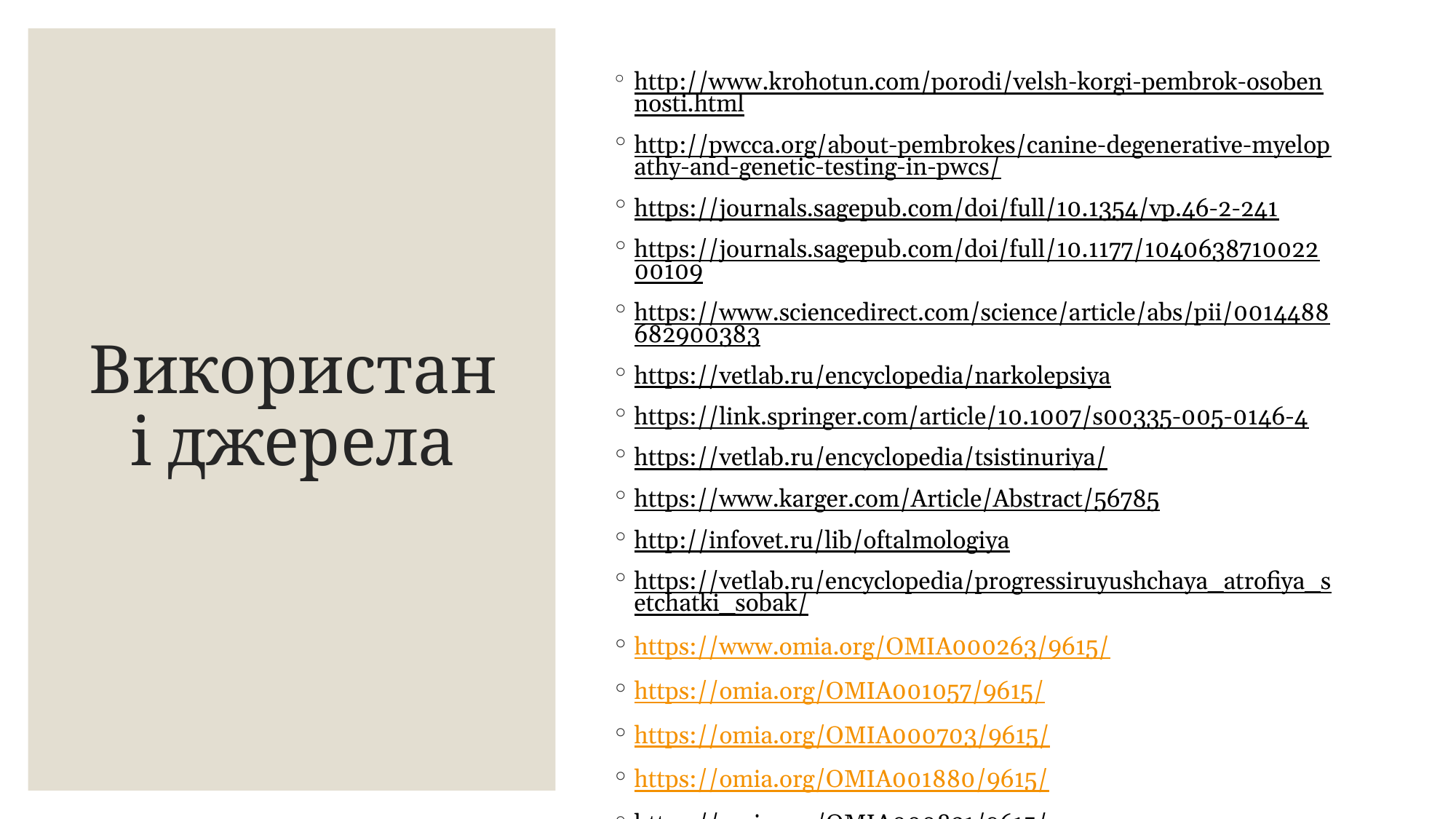

# Використані джерела
http://www.krohotun.com/porodi/velsh-korgi-pembrok-osobennosti.html
http://pwcca.org/about-pembrokes/canine-degenerative-myelopathy-and-genetic-testing-in-pwcs/
https://journals.sagepub.com/doi/full/10.1354/vp.46-2-241
https://journals.sagepub.com/doi/full/10.1177/104063871002200109
https://www.sciencedirect.com/science/article/abs/pii/0014488682900383
https://vetlab.ru/encyclopedia/narkolepsiya
https://link.springer.com/article/10.1007/s00335-005-0146-4
https://vetlab.ru/encyclopedia/tsistinuriya/
https://www.karger.com/Article/Abstract/56785
http://infovet.ru/lib/oftalmologiya
https://vetlab.ru/encyclopedia/progressiruyushchaya_atrofiya_setchatki_sobak/
https://www.omia.org/OMIA000263/9615/
https://omia.org/OMIA001057/9615/
https://omia.org/OMIA000703/9615/
https://omia.org/OMIA001880/9615/
https://omia.org/OMIA000831/9615/